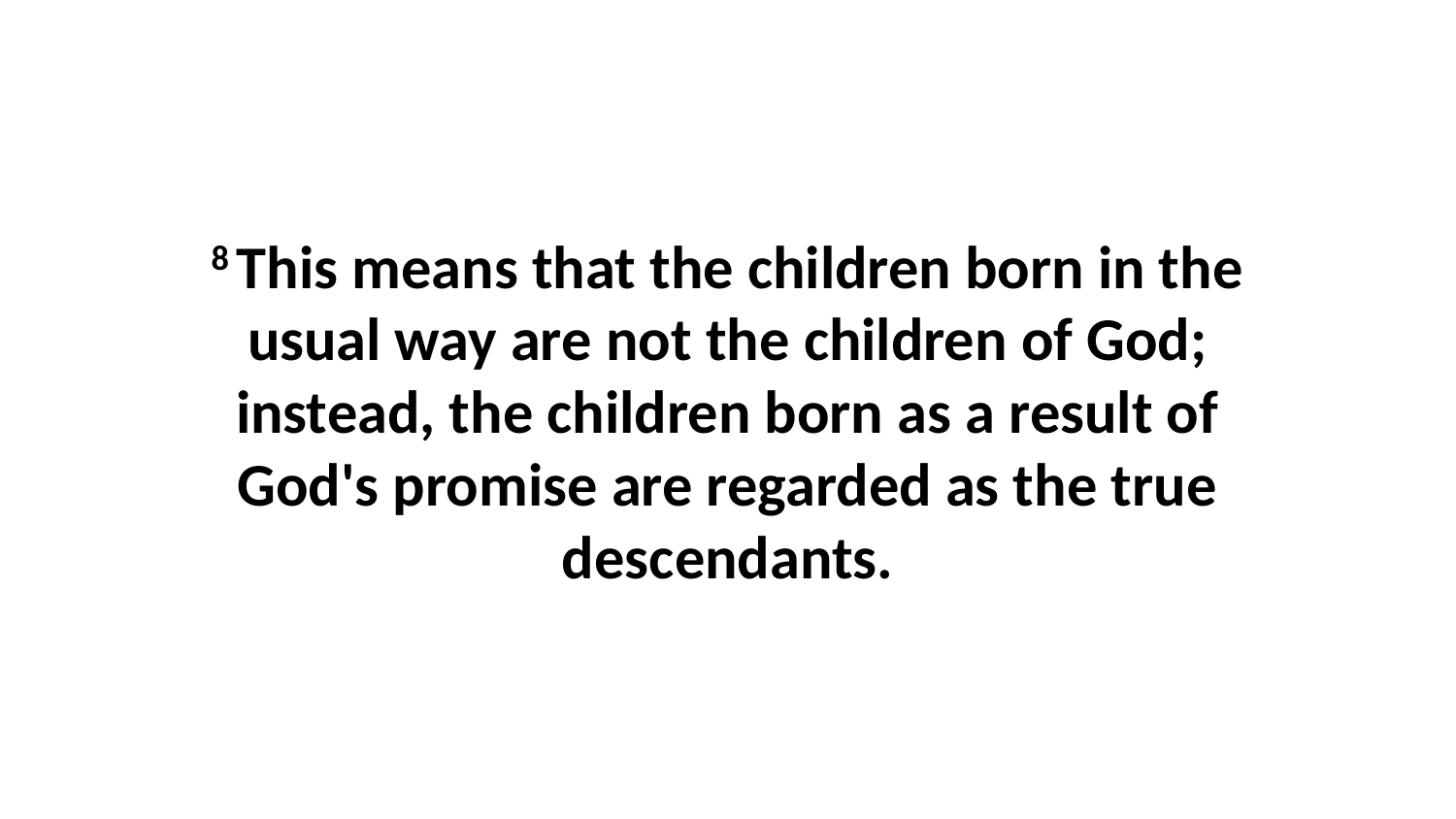

8 This means that the children born in the usual way are not the children of God; instead, the children born as a result of God's promise are regarded as the true descendants.